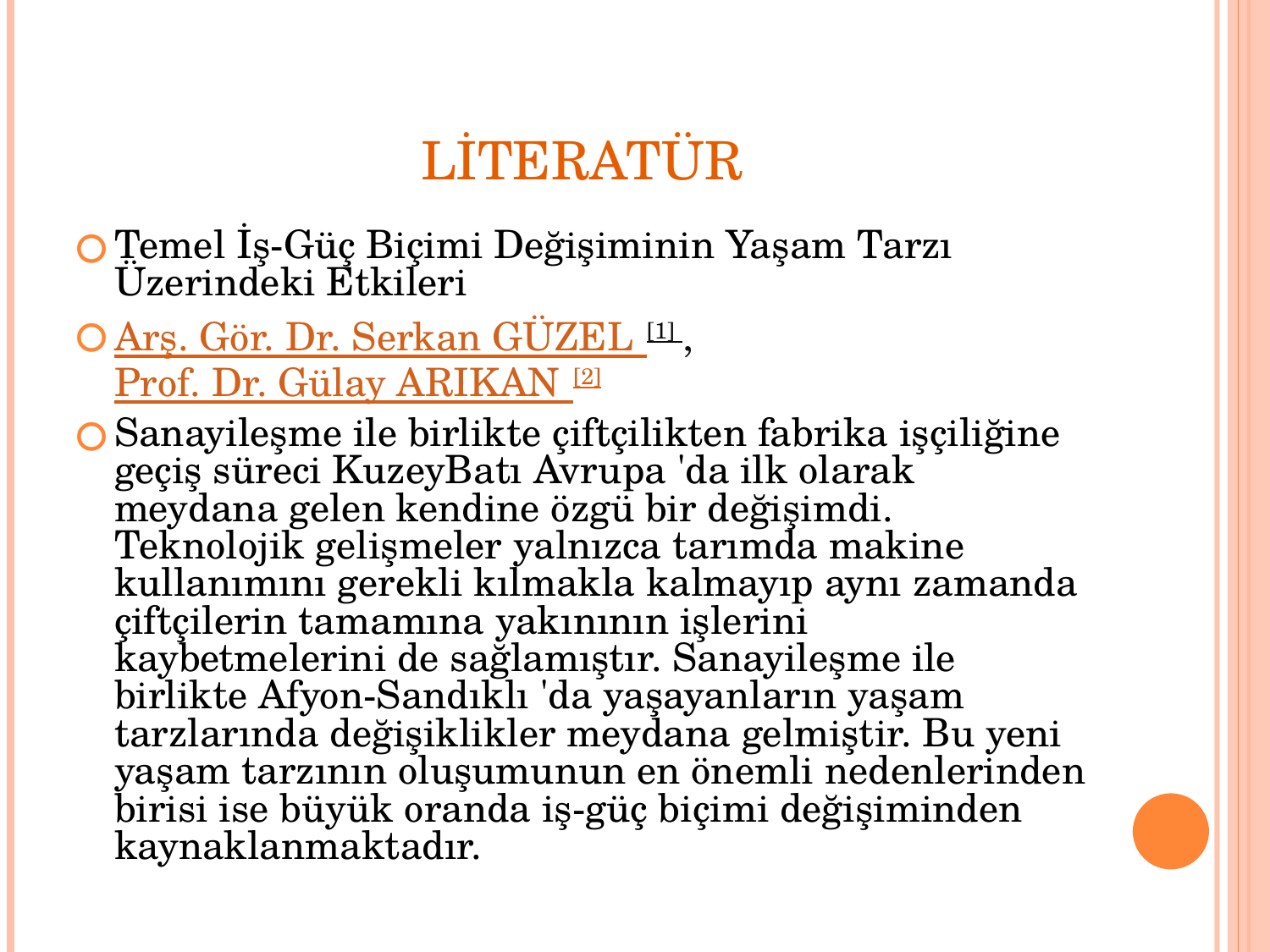

# LİTERATÜR
Temel İş-Güç Biçimi Değişiminin Yaşam Tarzı Üzerindeki Etkileri
Arş. Gör. Dr. Serkan GÜZEL [1] , Prof. Dr. Gülay ARIKAN [2]
Sanayileşme ile birlikte çiftçilikten fabrika işçiliğine geçiş süreci KuzeyBatı Avrupa 'da ilk olarak meydana gelen kendine özgü bir değişimdi. Teknolojik gelişmeler yalnızca tarımda makine kullanımını gerekli kılmakla kalmayıp aynı zamanda çiftçilerin tamamına yakınının işlerini kaybetmelerini de sağlamıştır. Sanayileşme ile birlikte Afyon-Sandıklı 'da yaşayanların yaşam tarzlarında değişiklikler meydana gelmiştir. Bu yeni yaşam tarzının oluşumunun en önemli nedenlerinden birisi ise büyük oranda iş-güç biçimi değişiminden kaynaklanmaktadır.